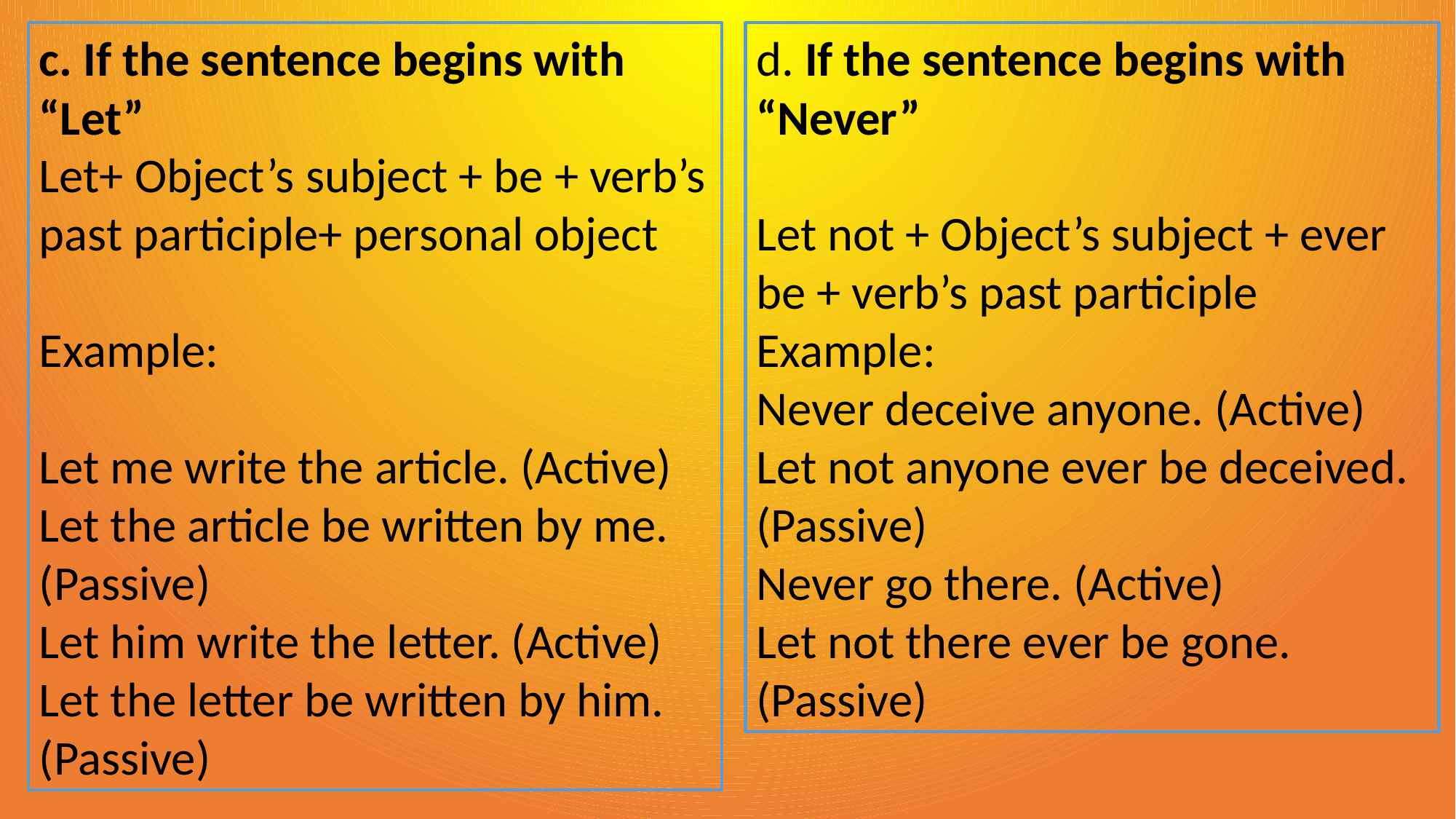

c. If the sentence begins with “Let”
Let+ Object’s subject + be + verb’s past participle+ personal object

Example:

Let me write the article. (Active)
Let the article be written by me. (Passive)
Let him write the letter. (Active)
Let the letter be written by him. (Passive)
d. If the sentence begins with “Never”

Let not + Object’s subject + ever be + verb’s past participle
Example:
Never deceive anyone. (Active)
Let not anyone ever be deceived. (Passive)
Never go there. (Active)
Let not there ever be gone. (Passive)